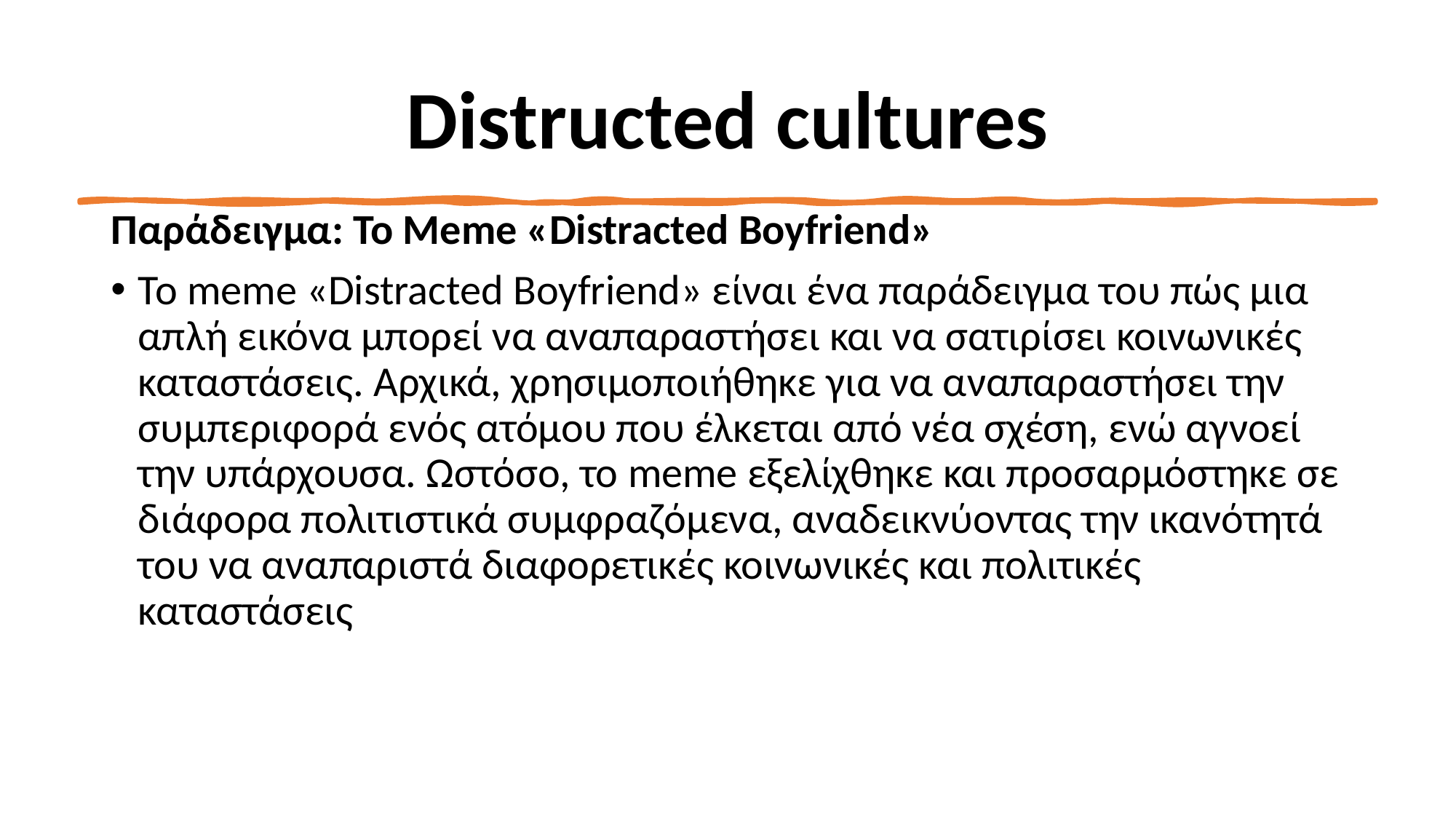

# Distructed cultures

Παράδειγμα: Το Meme «Distracted Boyfriend»
Το meme «Distracted Boyfriend» είναι ένα παράδειγμα του πώς μια απλή εικόνα μπορεί να αναπαραστήσει και να σατιρίσει κοινωνικές καταστάσεις. Αρχικά, χρησιμοποιήθηκε για να αναπαραστήσει την συμπεριφορά ενός ατόμου που έλκεται από νέα σχέση, ενώ αγνοεί την υπάρχουσα. Ωστόσο, το meme εξελίχθηκε και προσαρμόστηκε σε διάφορα πολιτιστικά συμφραζόμενα, αναδεικνύοντας την ικανότητά του να αναπαριστά διαφορετικές κοινωνικές και πολιτικές καταστάσεις